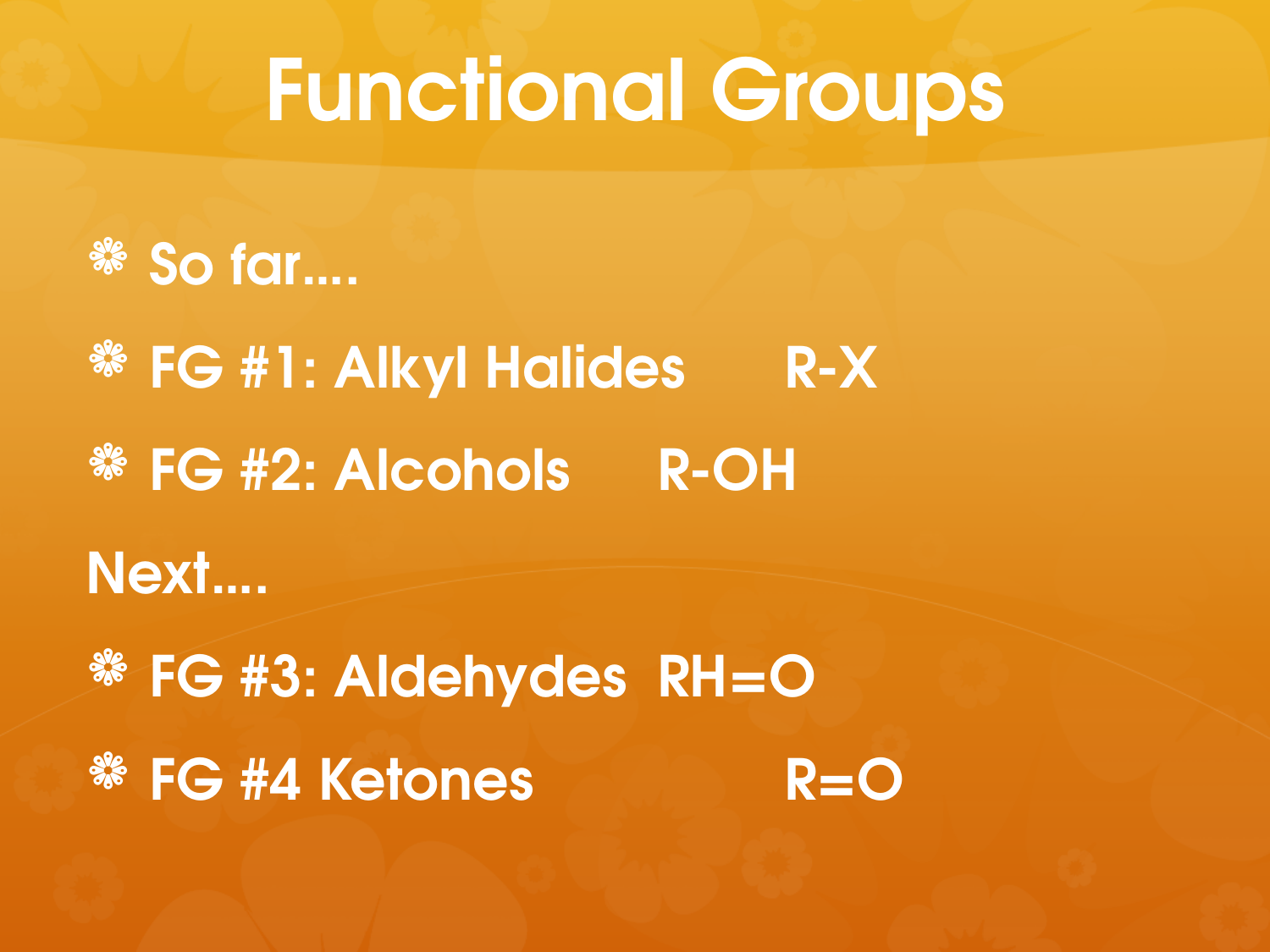

# Functional Groups
So far….
FG #1: Alkyl Halides 	R-X
FG #2: Alcohols	R-OH
Next….
FG #3: Aldehydes	RH=O
FG #4 Ketones		R=O